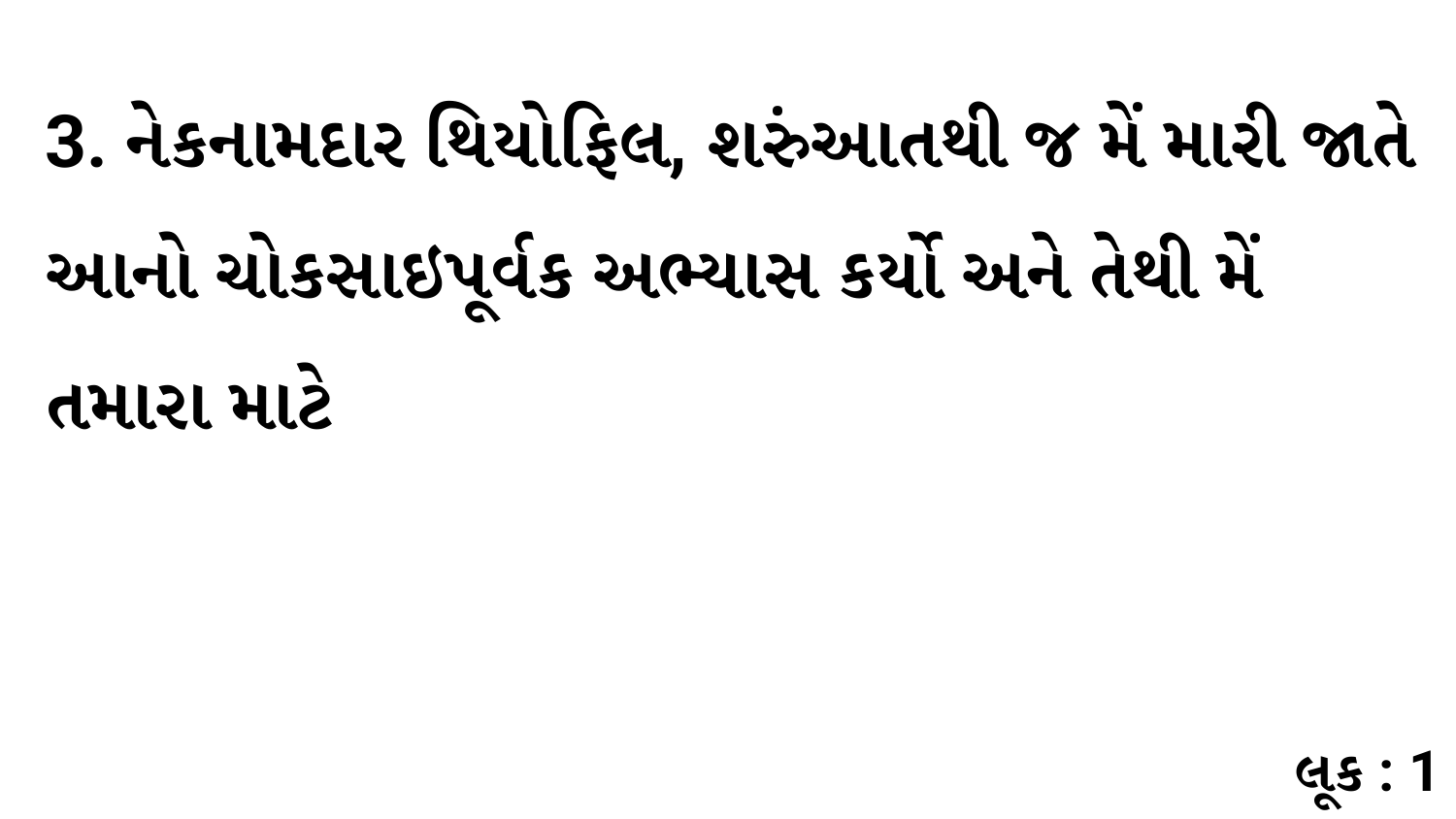

3. નેકનામદાર થિયોફિલ, શરુંઆતથી જ મેં મારી જાતે આનો ચોકસાઇપૂર્વક અભ્યાસ કર્યો અને તેથી મેં તમારા માટે
લૂક : 1